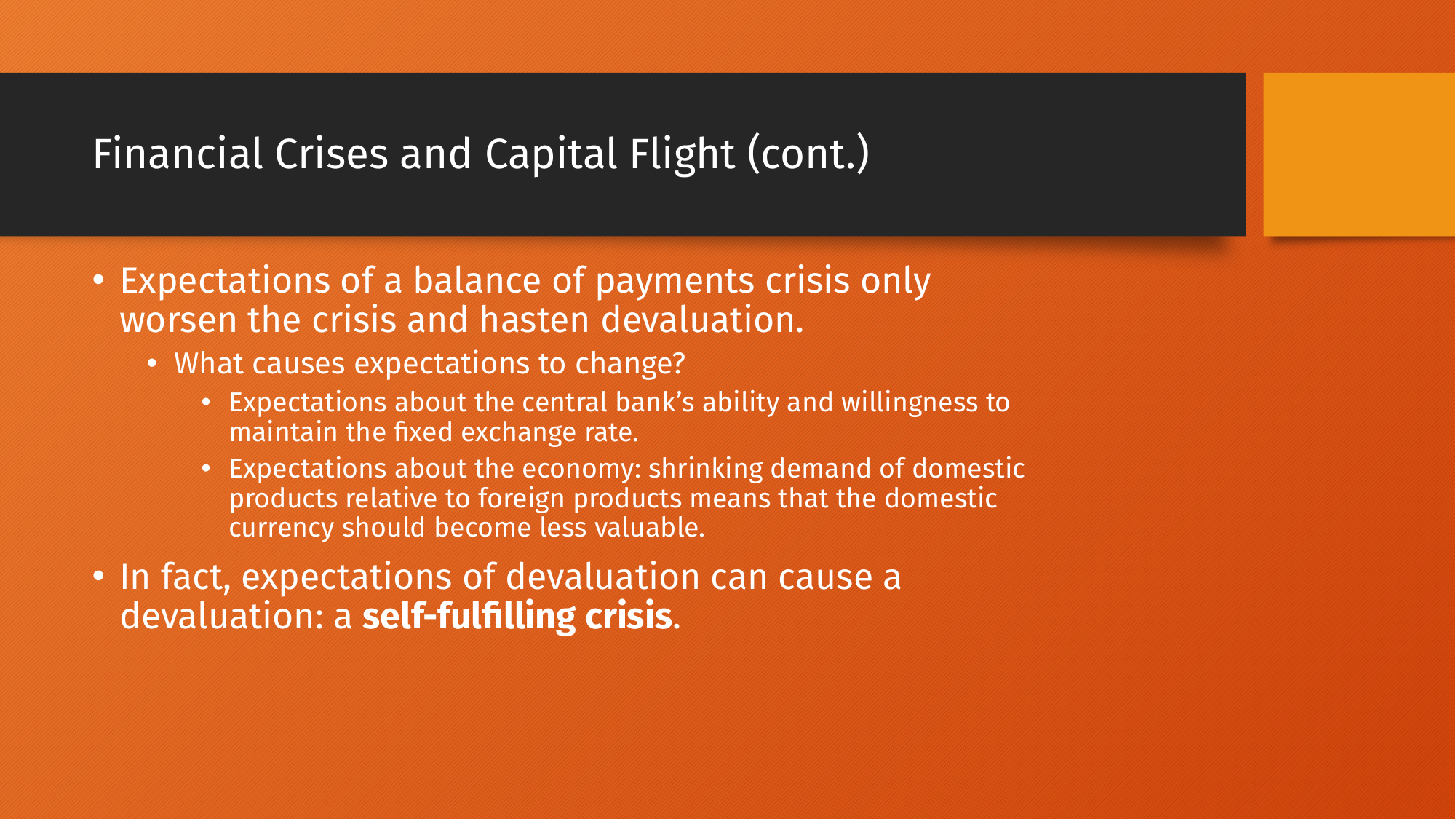

# Financial Crises and Capital Flight (cont.)
Expectations of a balance of payments crisis only worsen the crisis and hasten devaluation.
What causes expectations to change?
Expectations about the central bank’s ability and willingness to maintain the fixed exchange rate.
Expectations about the economy: shrinking demand of domestic products relative to foreign products means that the domestic currency should become less valuable.
In fact, expectations of devaluation can cause a devaluation: a self-fulfilling crisis.